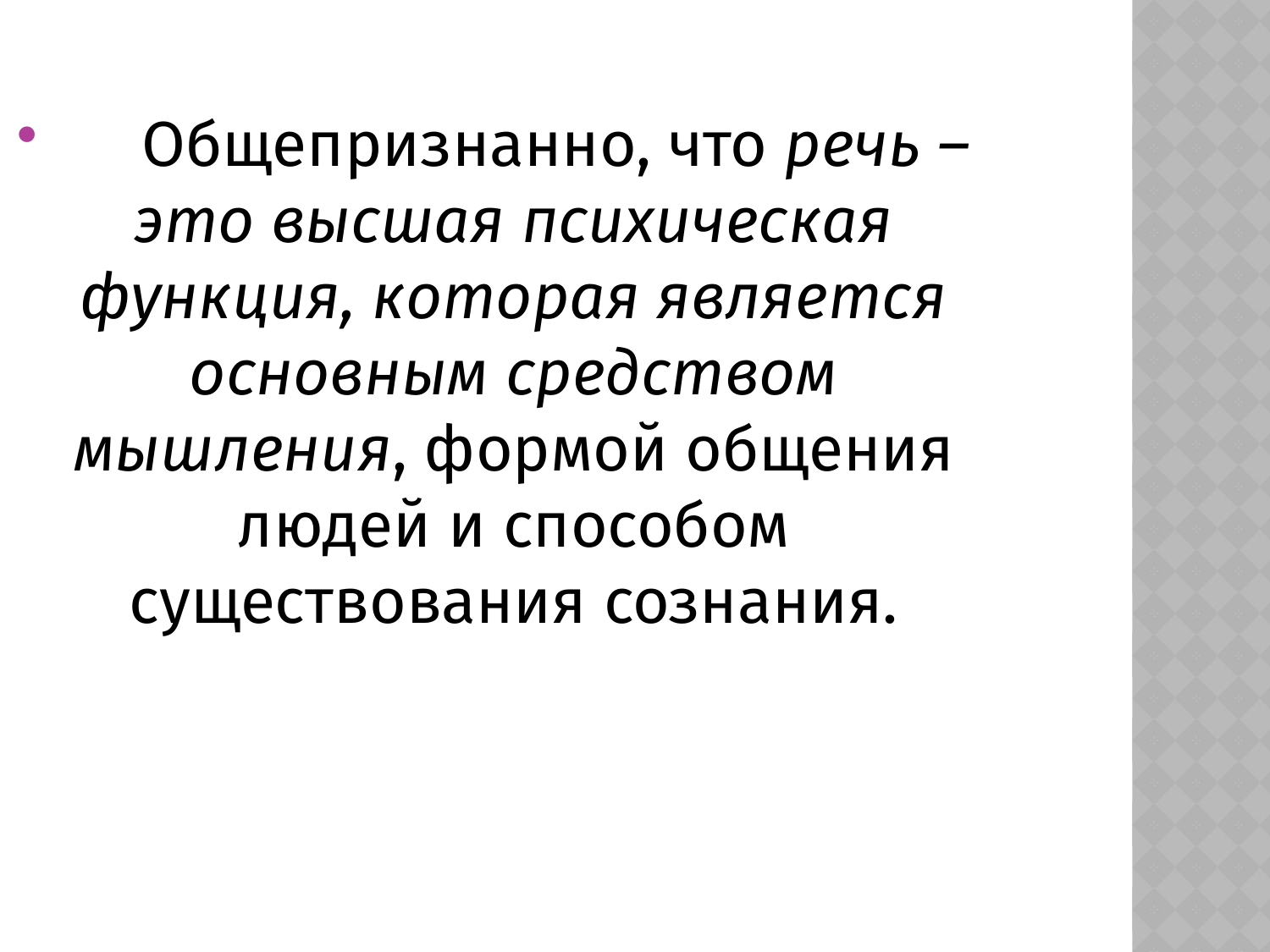

Общепризнанно, что речь – это высшая психическая функция, которая является основным средством мышления, формой общения людей и способом существования сознания.